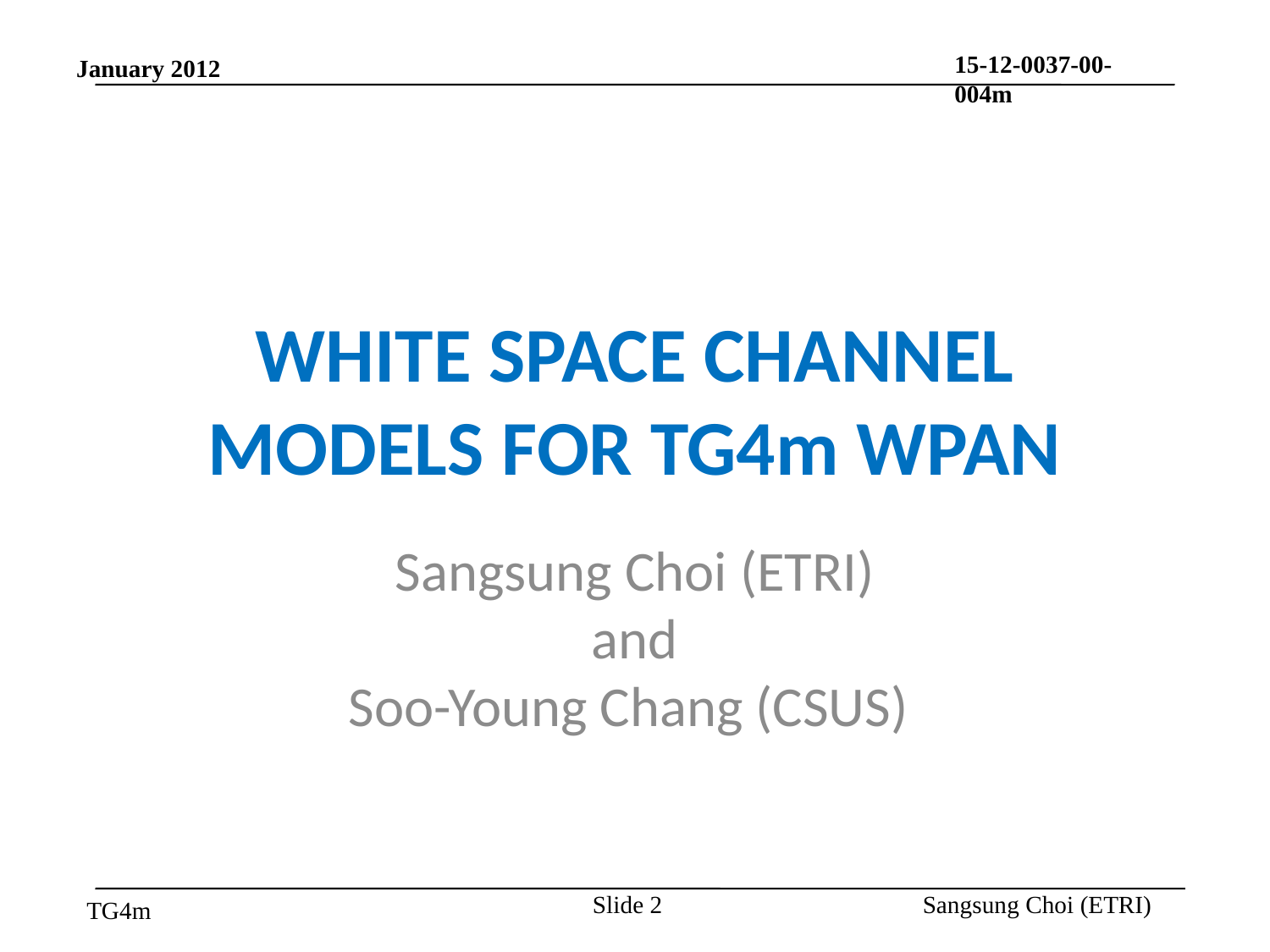

# WHITE SPACE CHANNEL MODELS FOR TG4m WPAN
Sangsung Choi (ETRI)
and
Soo-Young Chang (CSUS)
Slide 2